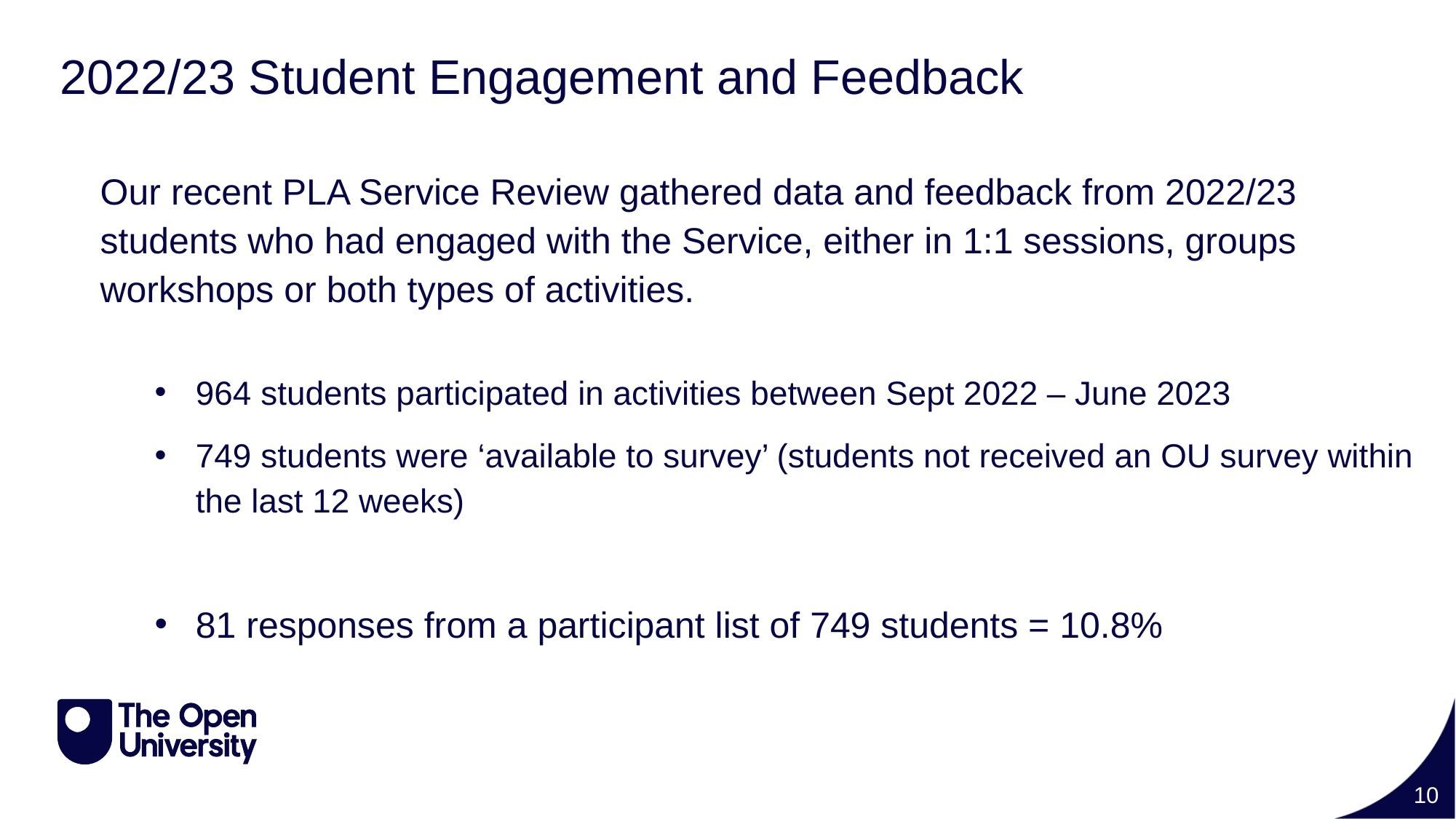

Slide Title 10
2022/23 Student Engagement and Feedback

Our recent PLA Service Review gathered data and feedback from 2022/23 students who had engaged with the Service, either in 1:1 sessions, groups workshops or both types of activities.

964 students participated in activities between Sept 2022 – June 2023
749 students were ‘available to survey’ (students not received an OU survey within the last 12 weeks)

81 responses from a participant list of 749 students = 10.8%